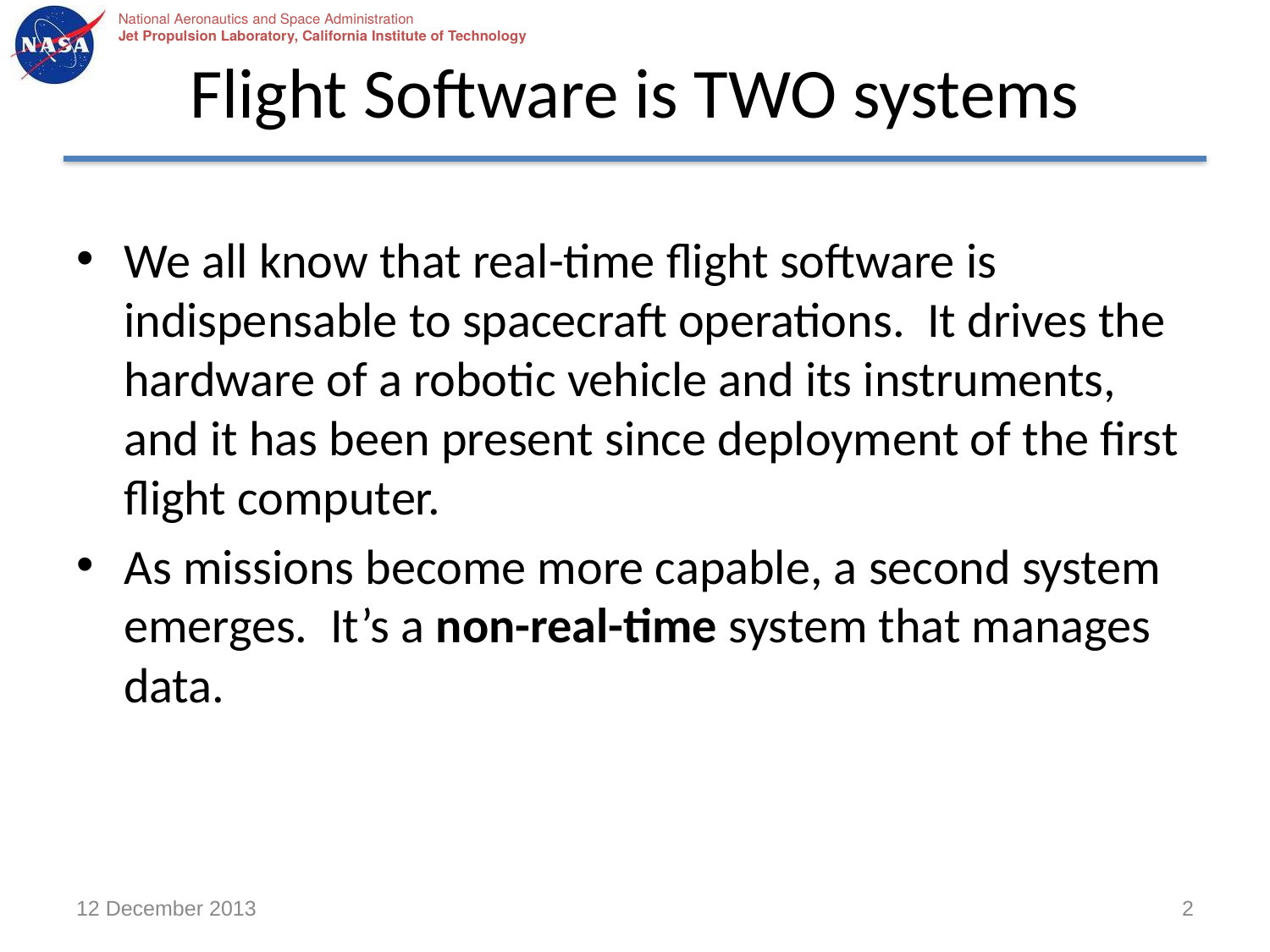

# Flight Software is TWO systems
We all know that real-time flight software is indispensable to spacecraft operations.  It drives the hardware of a robotic vehicle and its instruments, and it has been present since deployment of the first flight computer.
As missions become more capable, a second system emerges.  It’s a non-real-time system that manages data.
12 December 2013
2